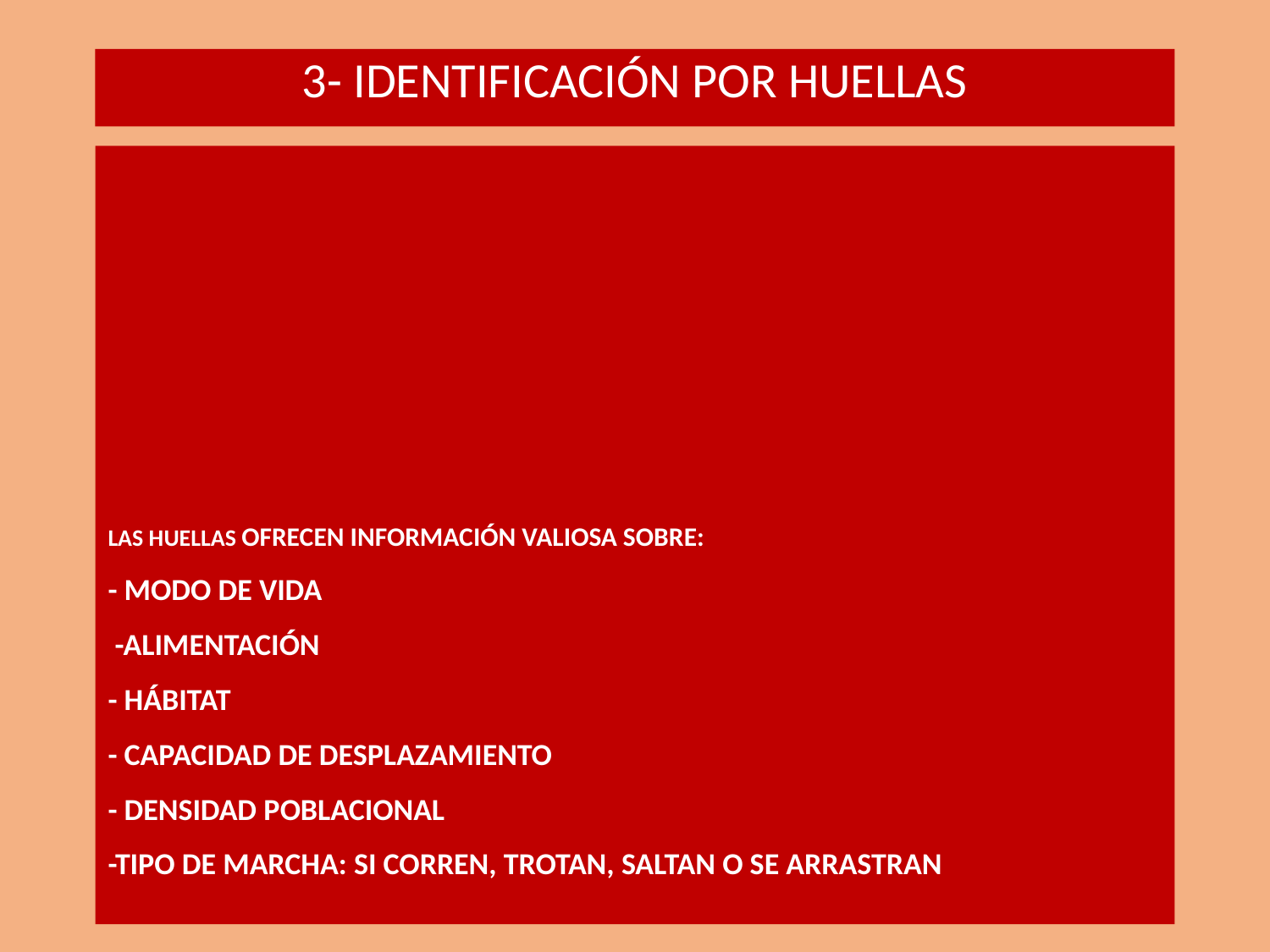

3- IDENTIFICACIÓN POR HUELLAS
# LAS HUELLAS OFRECEN INFORMACIÓN VALIOSA SOBRE: - MODO DE VIDA -ALIMENTACIÓN - HÁBITAT - CAPACIDAD DE DESPLAZAMIENTO - DENSIDAD POBLACIONAL -TIPO DE MARCHA: SI CORREN, TROTAN, SALTAN O SE ARRASTRAN